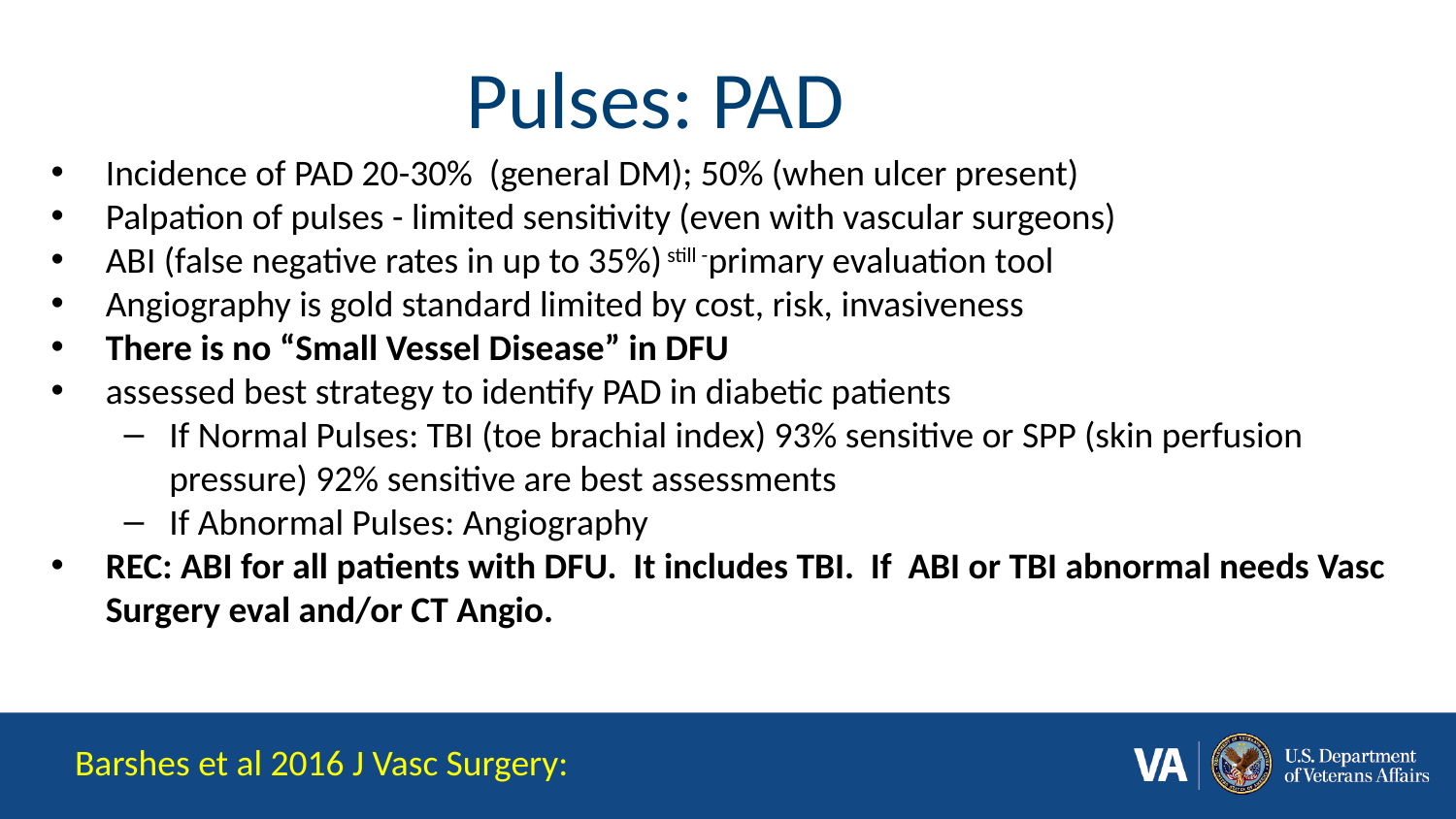

# Pulses: PAD
Incidence of PAD 20-30%  (general DM); 50% (when ulcer present)
Palpation of pulses - limited sensitivity (even with vascular surgeons)
ABI (false negative rates in up to 35%) still -primary evaluation tool
Angiography is gold standard limited by cost, risk, invasiveness
There is no “Small Vessel Disease” in DFU
assessed best strategy to identify PAD in diabetic patients
If Normal Pulses: TBI (toe brachial index) 93% sensitive or SPP (skin perfusion pressure) 92% sensitive are best assessments
If Abnormal Pulses: Angiography
REC: ABI for all patients with DFU.  It includes TBI.  If  ABI or TBI abnormal needs Vasc Surgery eval and/or CT Angio.

Barshes et al 2016 J Vasc Surgery: